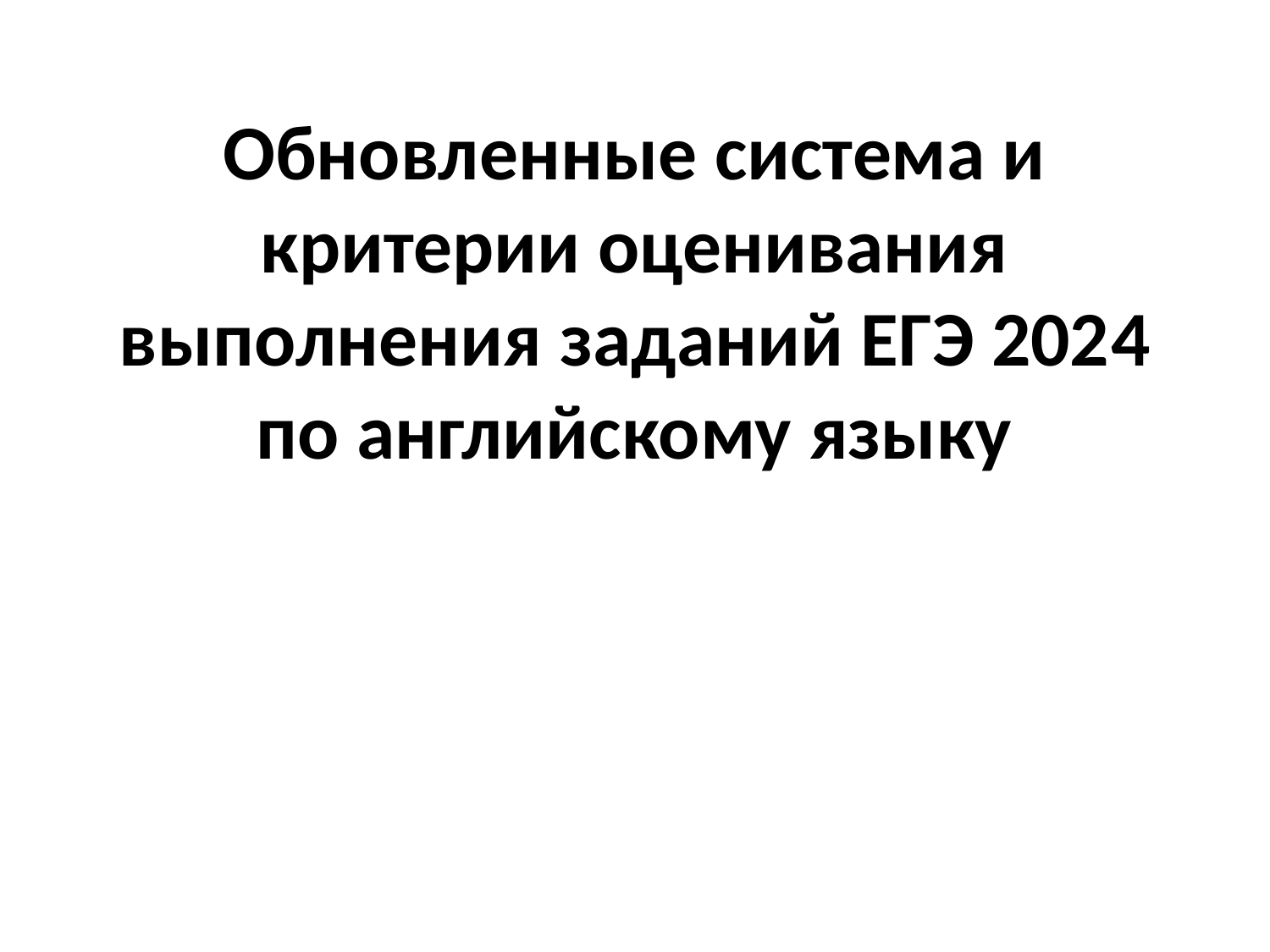

# Обновленные система и критерии оценивания выполнения заданий ЕГЭ 2024 по английскому языку